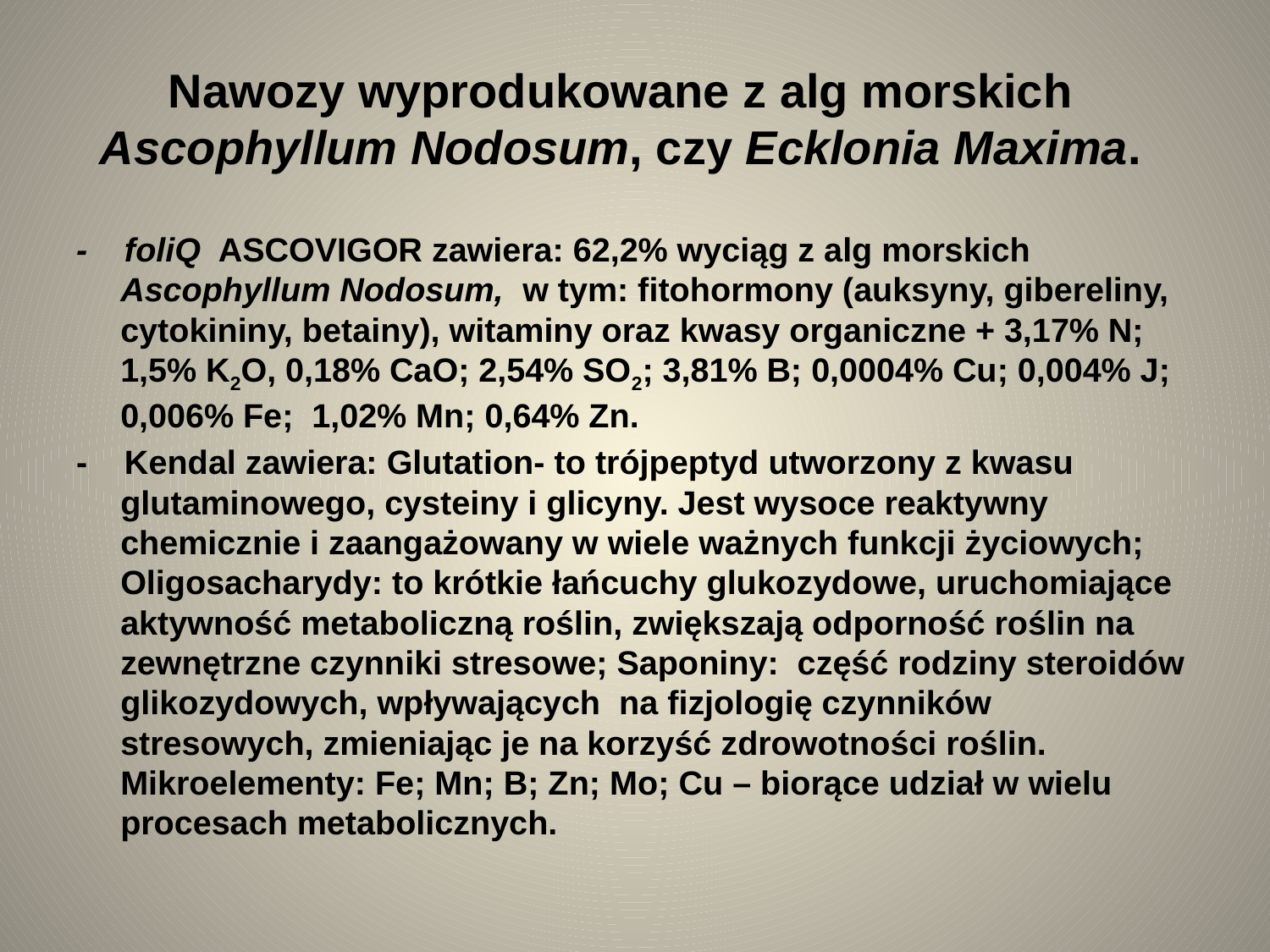

# Nawozy wyprodukowane z alg morskich Ascophyllum Nodosum, czy Ecklonia Maxima.
-    foliQ  ASCOVIGOR zawiera: 62,2% wyciąg z alg morskich Ascophyllum Nodosum,  w tym: fitohormony (auksyny, gibereliny, cytokininy, betainy), witaminy oraz kwasy organiczne + 3,17% N; 1,5% K2O, 0,18% CaO; 2,54% SO2; 3,81% B; 0,0004% Cu; 0,004% J; 0,006% Fe;  1,02% Mn; 0,64% Zn.
-    Kendal zawiera: Glutation- to trójpeptyd utworzony z kwasu glutaminowego, cysteiny i glicyny. Jest wysoce reaktywny chemicznie i zaangażowany w wiele ważnych funkcji życiowych; Oligosacharydy: to krótkie łańcuchy glukozydowe, uruchomiające aktywność metaboliczną roślin, zwiększają odporność roślin na zewnętrzne czynniki stresowe; Saponiny:  część rodziny steroidów glikozydowych, wpływających  na fizjologię czynników stresowych, zmieniając je na korzyść zdrowotności roślin. Mikroelementy: Fe; Mn; B; Zn; Mo; Cu – biorące udział w wielu procesach metabolicznych.